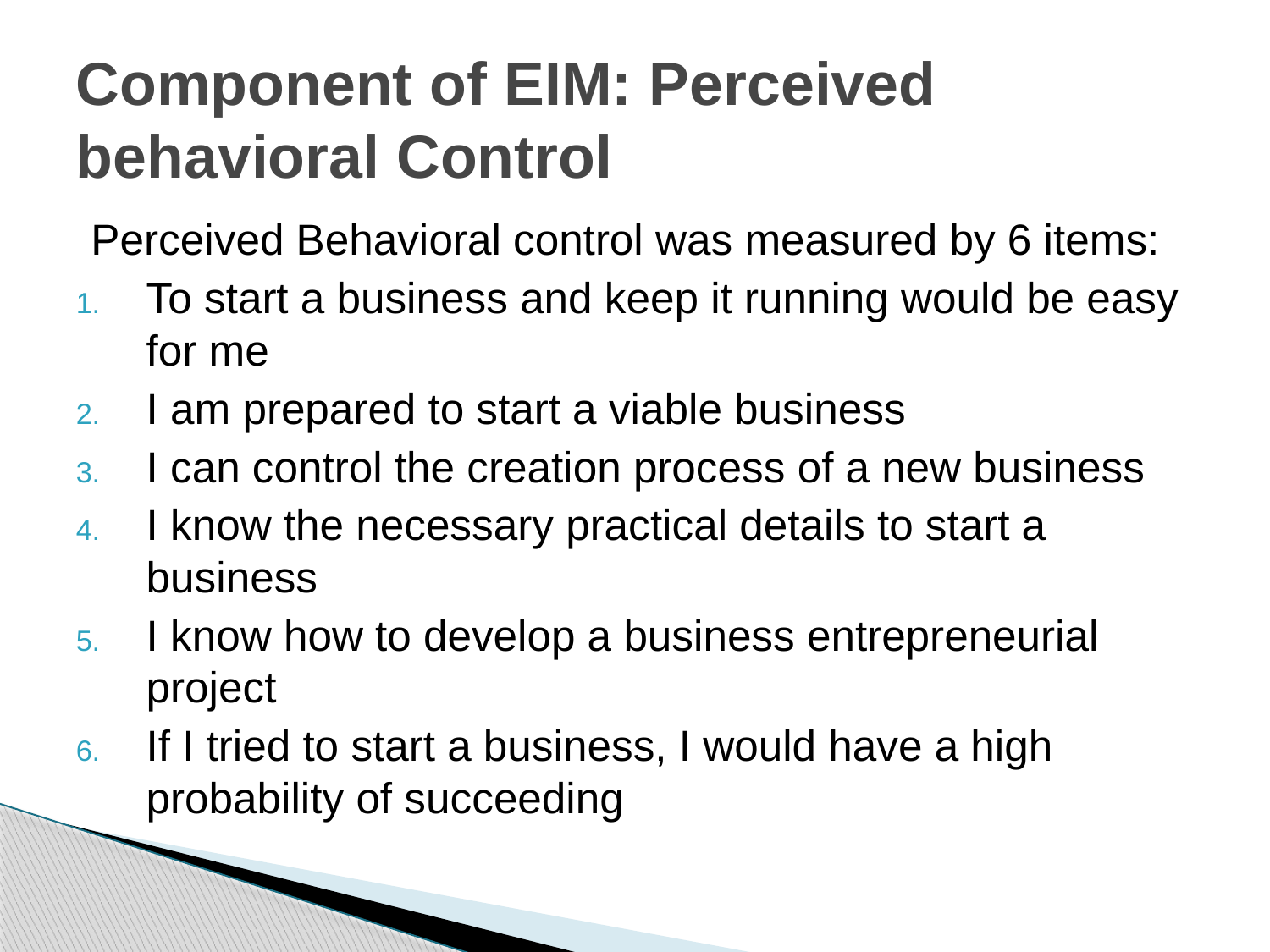

# Component of EIM: Perceived behavioral Control
Perceived Behavioral control was measured by 6 items:
To start a business and keep it running would be easy for me
I am prepared to start a viable business
I can control the creation process of a new business
I know the necessary practical details to start a business
I know how to develop a business entrepreneurial project
If I tried to start a business, I would have a high probability of succeeding